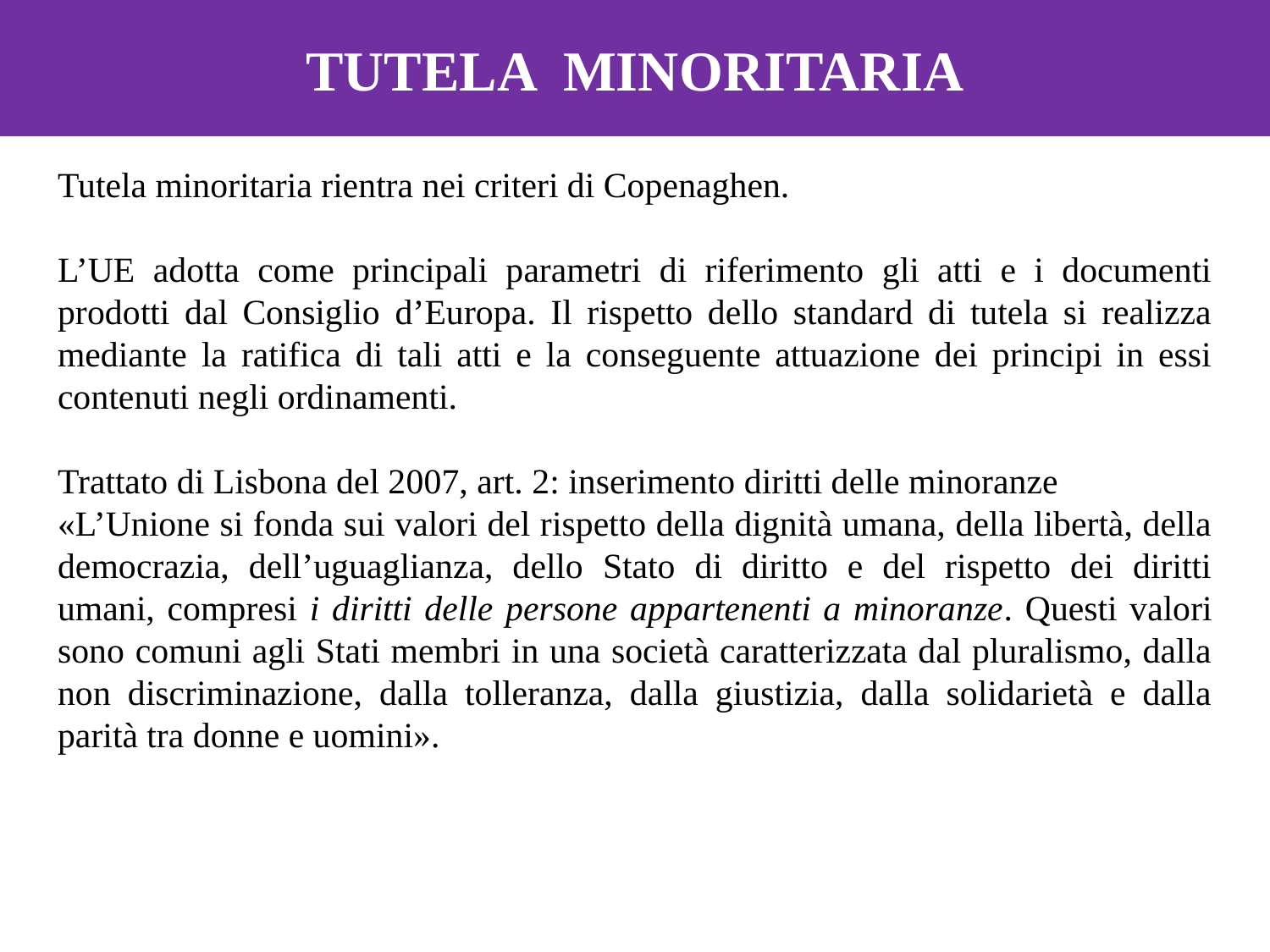

# TUTELA  MINORITARIA
Tutela minoritaria rientra nei criteri di Copenaghen.

L’UE adotta come principali parametri di riferimento gli atti e i documenti prodotti dal Consiglio d’Europa. Il rispetto dello standard di tutela si realizza mediante la ratifica di tali atti e la conseguente attuazione dei principi in essi contenuti negli ordinamenti.

Trattato di Lisbona del 2007, art. 2: inserimento diritti delle minoranze
«L’Unione si fonda sui valori del rispetto della dignità umana, della libertà, della democrazia, dell’uguaglianza, dello Stato di diritto e del rispetto dei diritti umani, compresi i diritti delle persone appartenenti a minoranze. Questi valori sono comuni agli Stati membri in una società caratterizzata dal pluralismo, dalla non discriminazione, dalla tolleranza, dalla giustizia, dalla solidarietà e dalla parità tra donne e uomini».